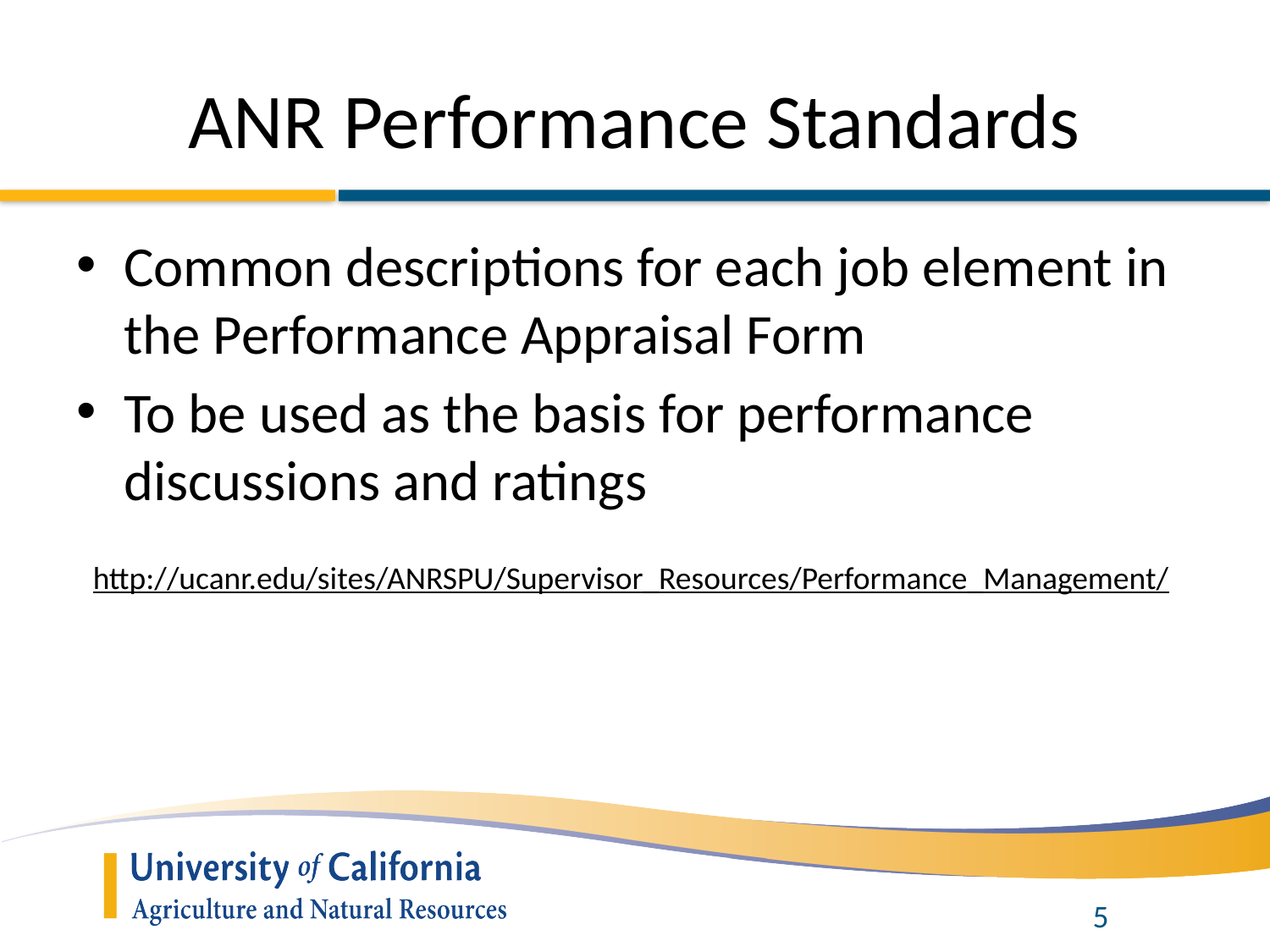

# ANR Performance Standards
Common descriptions for each job element in the Performance Appraisal Form
To be used as the basis for performance discussions and ratings

http://ucanr.edu/sites/ANRSPU/Supervisor_Resources/Performance_Management/
5